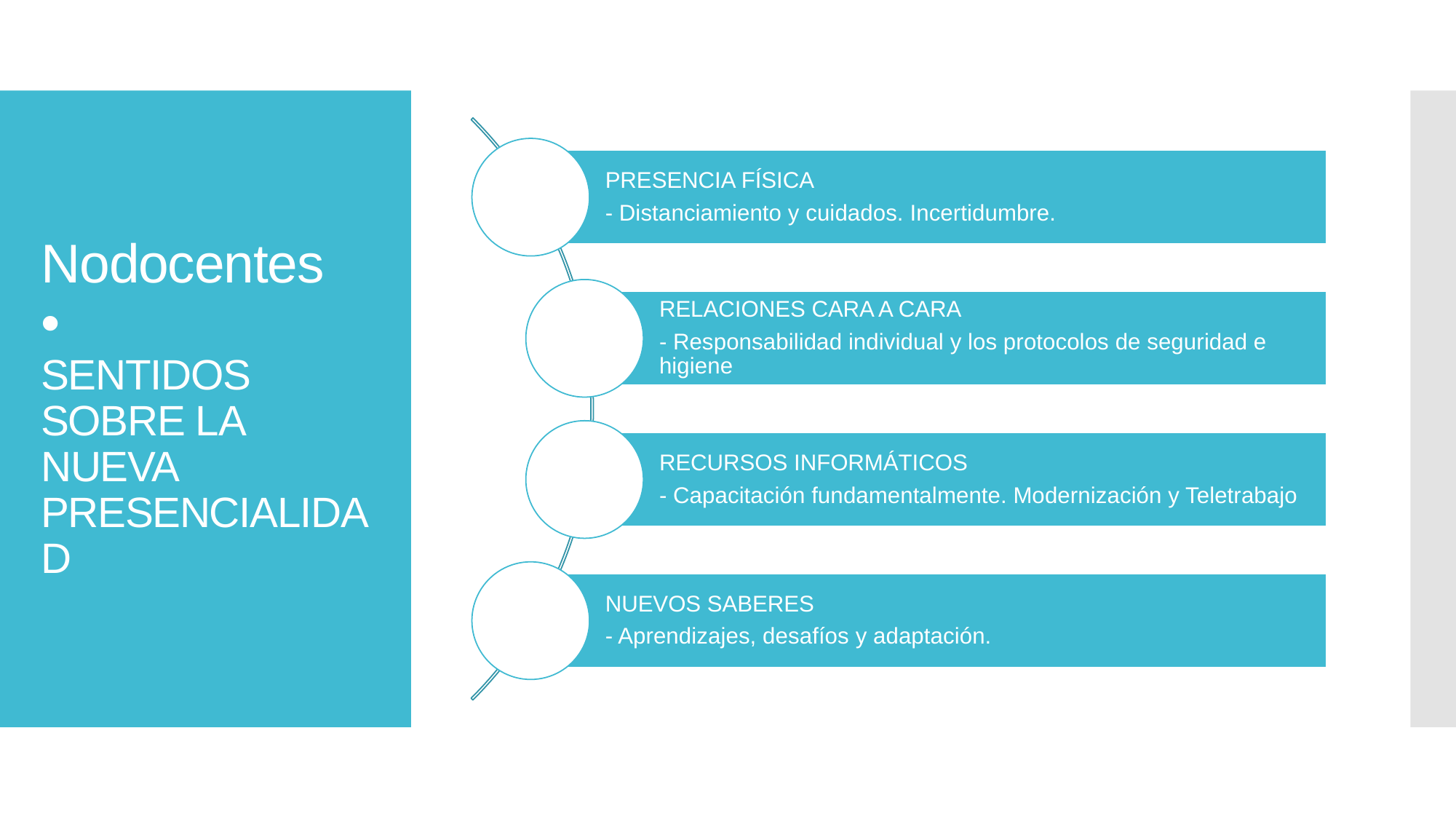

PRESENCIA FÍSICA
- Distanciamiento y cuidados. Incertidumbre.
RELACIONES CARA A CARA
- Responsabilidad individual y los protocolos de seguridad e higiene
RECURSOS INFORMÁTICOS
- Capacitación fundamentalmente. Modernización y Teletrabajo
NUEVOS SABERES
- Aprendizajes, desafíos y adaptación.
# Nodocentes • SENTIDOS SOBRE LA NUEVA PRESENCIALIDAD